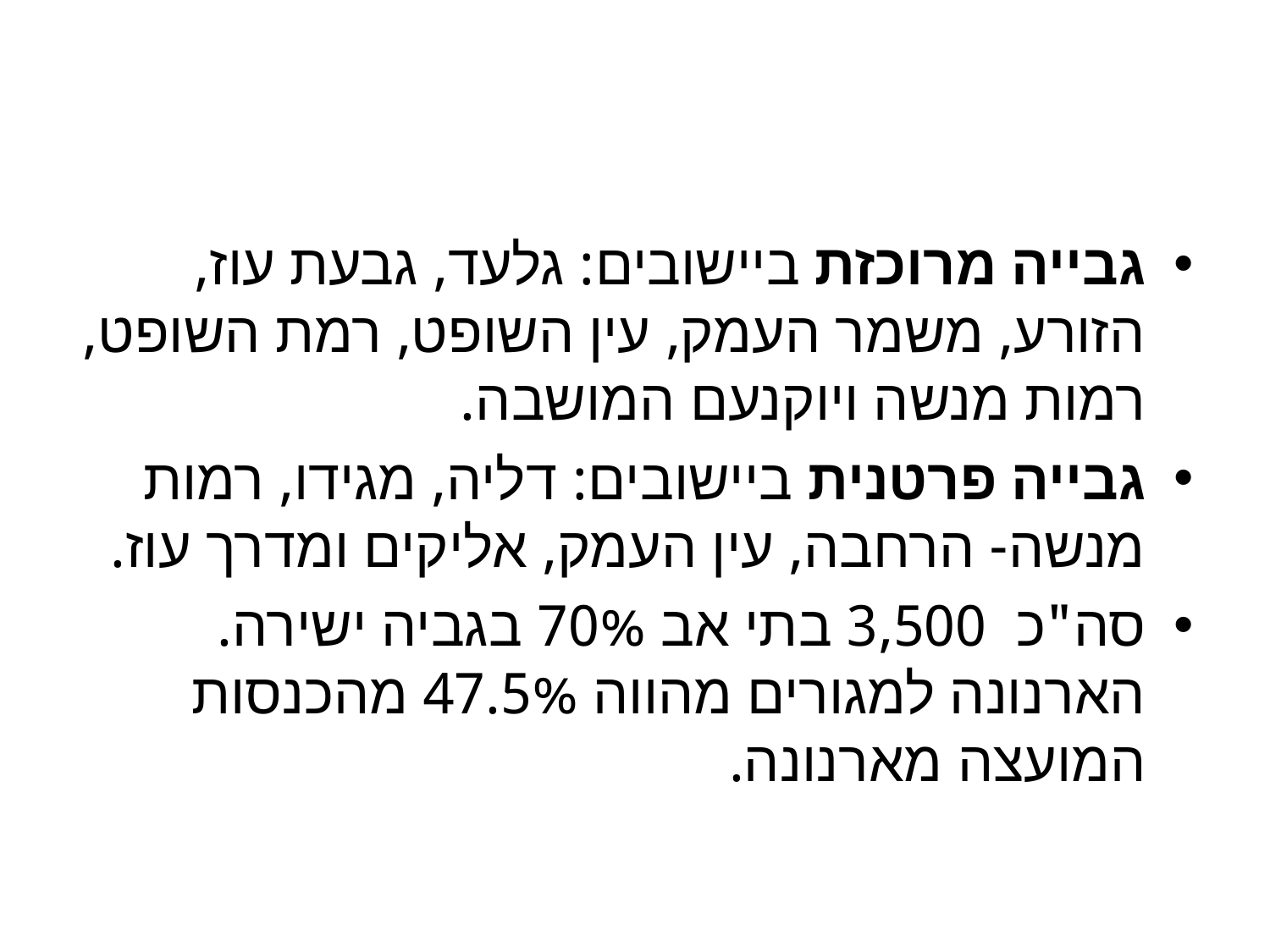

#
גבייה מרוכזת ביישובים: גלעד, גבעת עוז, הזורע, משמר העמק, עין השופט, רמת השופט, רמות מנשה ויוקנעם המושבה.
גבייה פרטנית ביישובים: דליה, מגידו, רמות מנשה- הרחבה, עין העמק, אליקים ומדרך עוז.
סה"כ  3,500 בתי אב 70% בגביה ישירה. הארנונה למגורים מהווה 47.5% מהכנסות המועצה מארנונה.